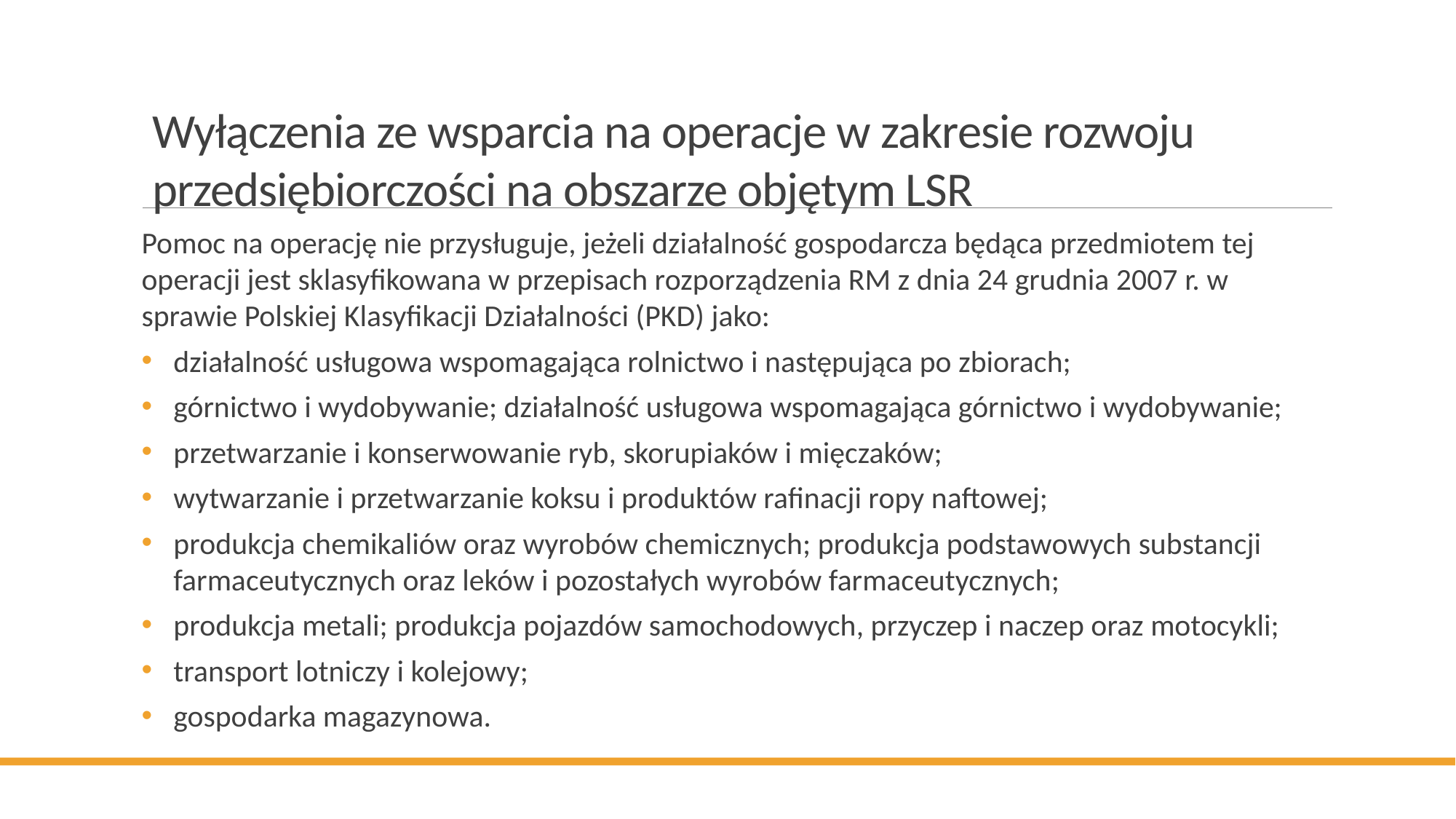

# Wyłączenia ze wsparcia na operacje w zakresie rozwoju przedsiębiorczości na obszarze objętym LSR
Pomoc na operację nie przysługuje, jeżeli działalność gospodarcza będąca przedmiotem tej operacji jest sklasyfikowana w przepisach rozporządzenia RM z dnia 24 grudnia 2007 r. w sprawie Polskiej Klasyfikacji Działalności (PKD) jako:
działalność usługowa wspomagająca rolnictwo i następująca po zbiorach;
górnictwo i wydobywanie; działalność usługowa wspomagająca górnictwo i wydobywanie;
przetwarzanie i konserwowanie ryb, skorupiaków i mięczaków;
wytwarzanie i przetwarzanie koksu i produktów rafinacji ropy naftowej;
produkcja chemikaliów oraz wyrobów chemicznych; produkcja podstawowych substancji farmaceutycznych oraz leków i pozostałych wyrobów farmaceutycznych;
produkcja metali; produkcja pojazdów samochodowych, przyczep i naczep oraz motocykli;
transport lotniczy i kolejowy;
gospodarka magazynowa.

29